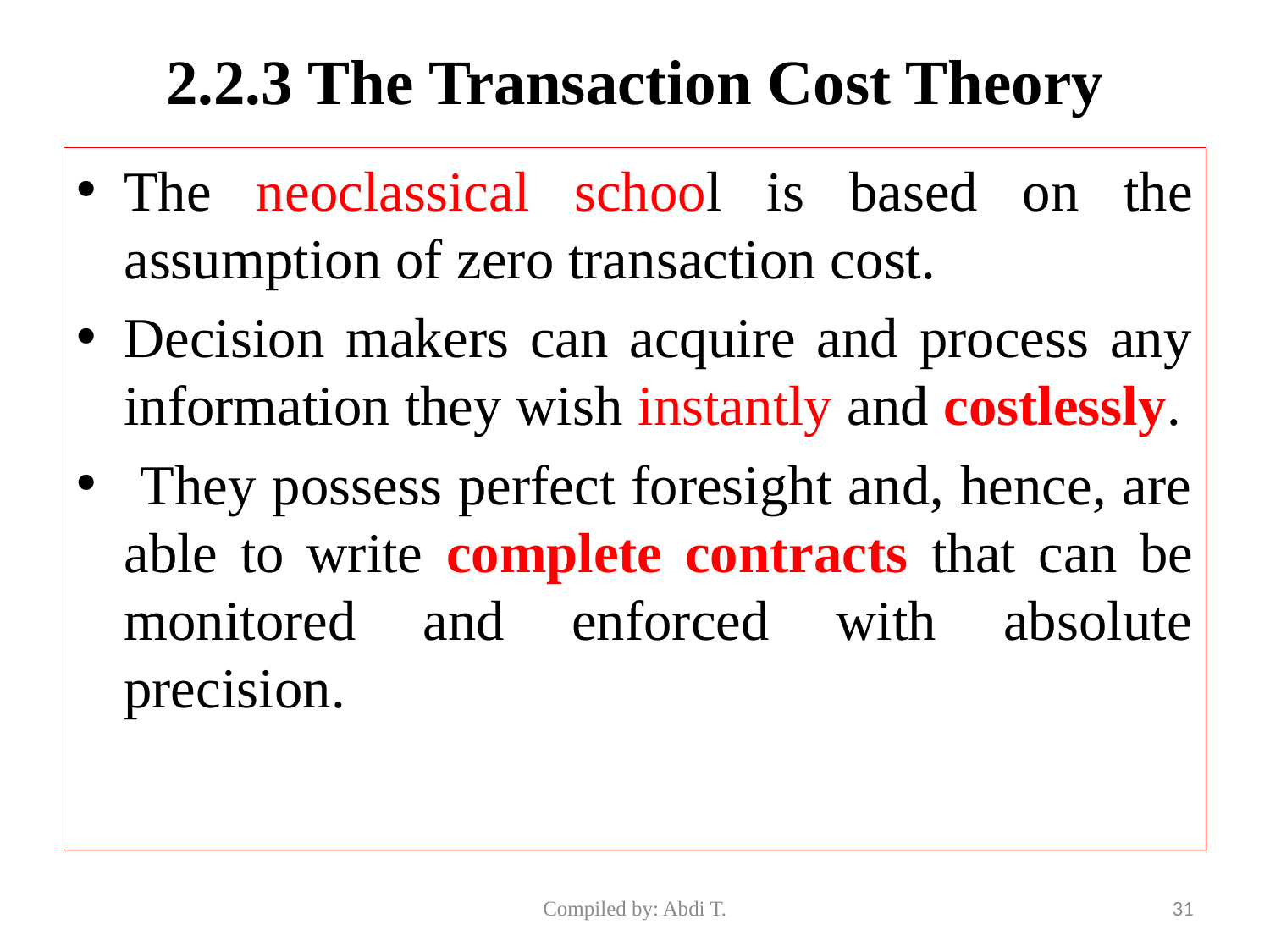

# 2.2.3 The Transaction Cost Theory
The neoclassical school is based on the assumption of zero transaction cost.
Decision makers can acquire and process any information they wish instantly and costlessly.
 They possess perfect foresight and, hence, are able to write complete contracts that can be monitored and enforced with absolute precision.
Compiled by: Abdi T.
31